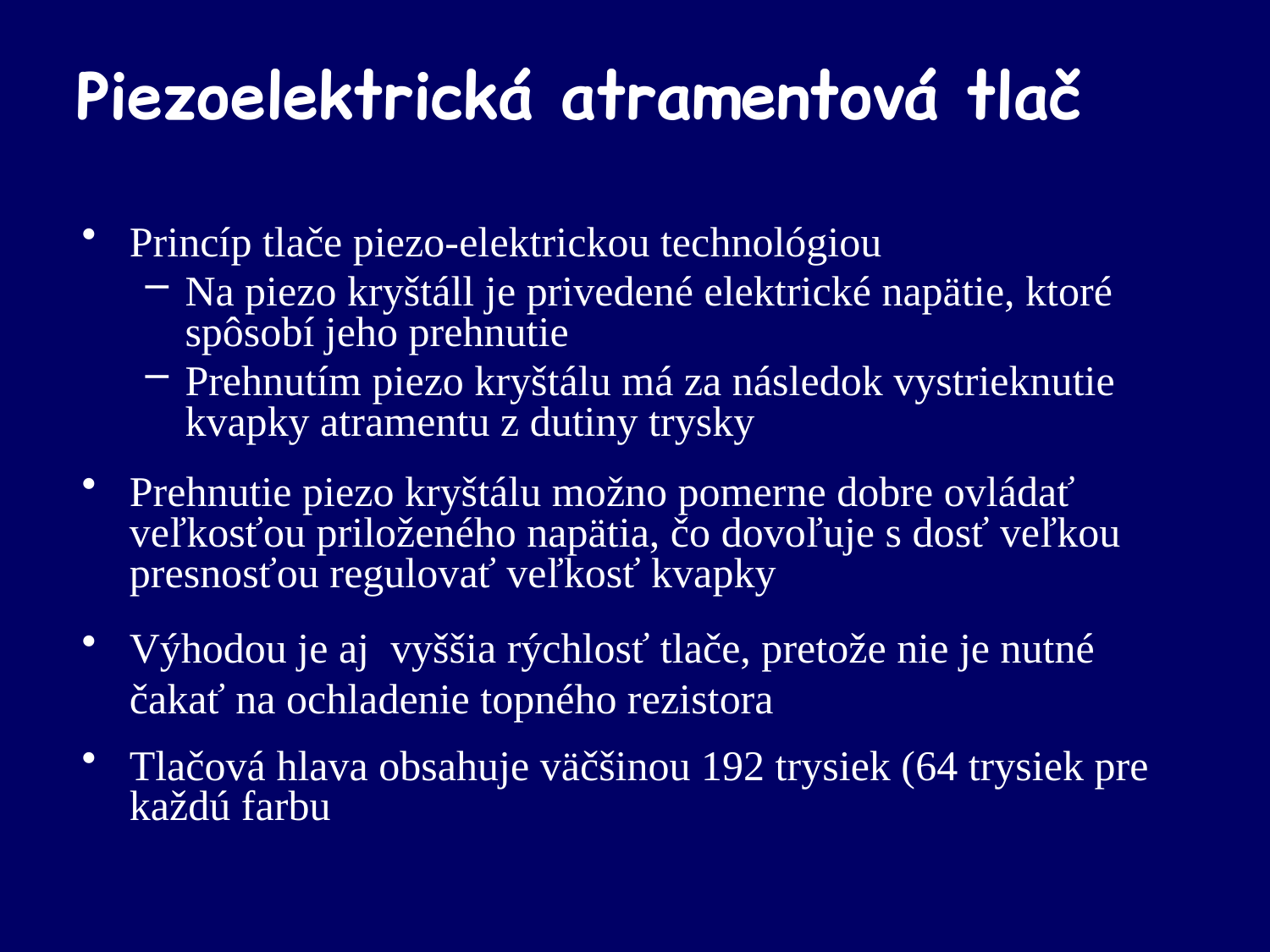

# Piezoelektrická atramentová tlač
Princíp tlače piezo-elektrickou technológiou
Na piezo kryštáll je privedené elektrické napätie, ktoré spôsobí jeho prehnutie
Prehnutím piezo kryštálu má za následok vystrieknutie  kvapky atramentu z dutiny trysky
Prehnutie piezo kryštálu možno pomerne dobre ovládať veľkosťou priloženého napätia, čo dovoľuje s dosť veľkou presnosťou regulovať veľkosť kvapky
Výhodou je aj  vyššia rýchlosť tlače, pretože nie je nutné čakať na ochladenie topného rezistora
Tlačová hlava obsahuje väčšinou 192 trysiek (64 trysiek pre každú farbu